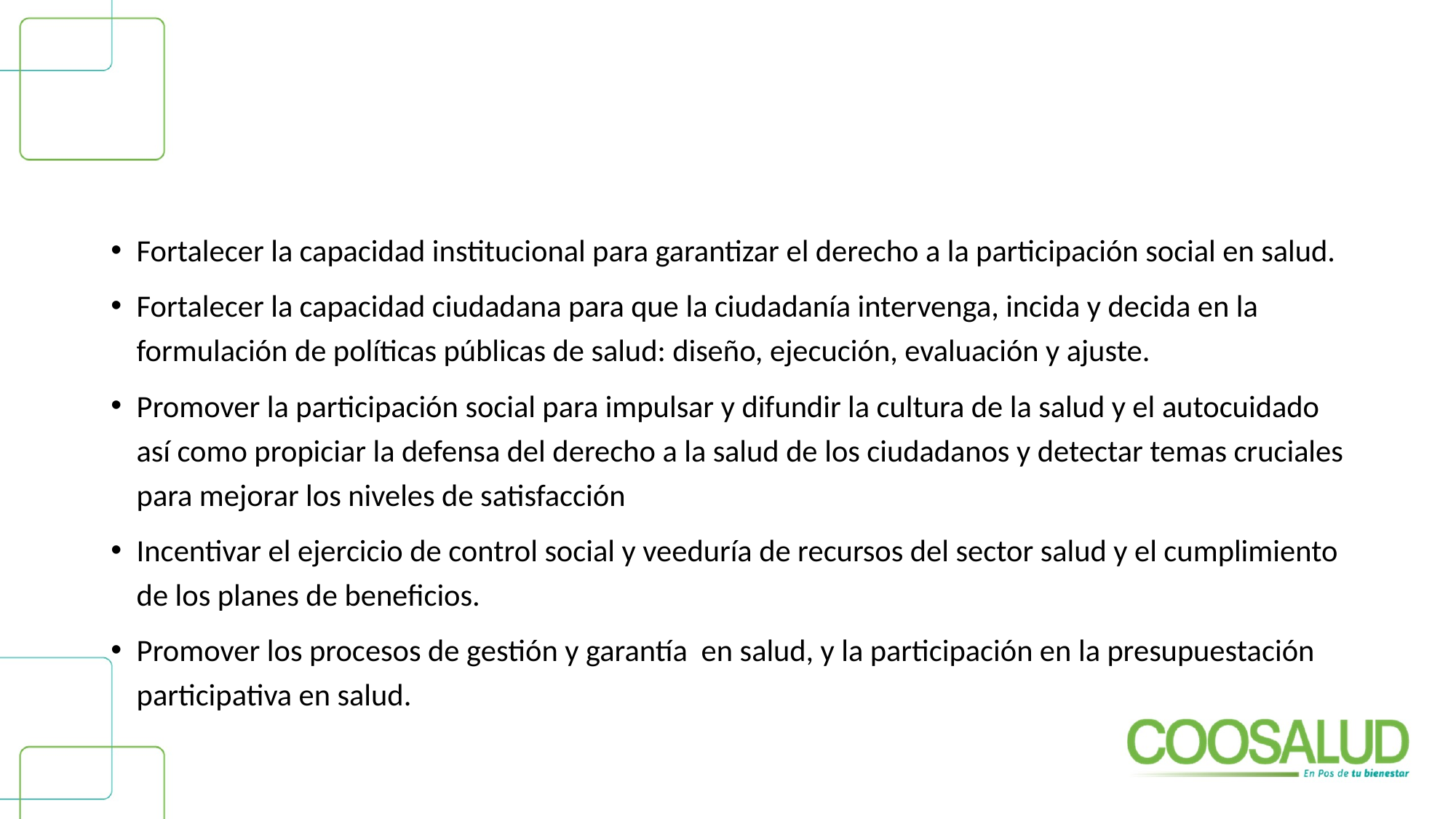

Fortalecer la capacidad institucional para garantizar el derecho a la participación social en salud.
Fortalecer la capacidad ciudadana para que la ciudadanía intervenga, incida y decida en la formulación de políticas públicas de salud: diseño, ejecución, evaluación y ajuste.
Promover la participación social para impulsar y difundir la cultura de la salud y el autocuidado así como propiciar la defensa del derecho a la salud de los ciudadanos y detectar temas cruciales para mejorar los niveles de satisfacción
Incentivar el ejercicio de control social y veeduría de recursos del sector salud y el cumplimiento de los planes de beneficios.
Promover los procesos de gestión y garantía  en salud, y la participación en la presupuestación participativa en salud.